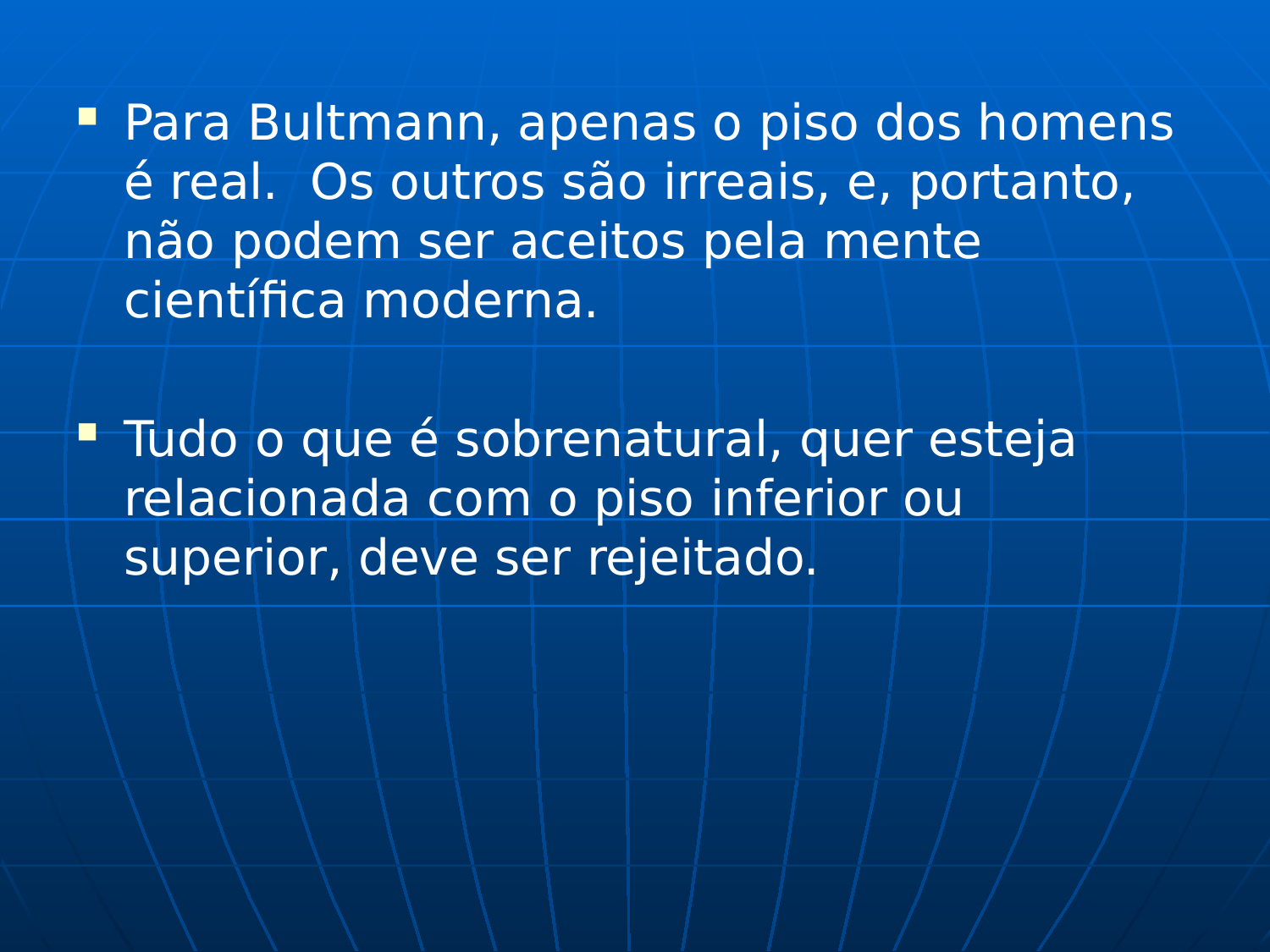

Para Bultmann, apenas o piso dos homens é real.  Os outros são irreais, e, portanto, não podem ser aceitos pela mente científica moderna.

Tudo o que é sobrenatural, quer esteja relacionada com o piso inferior ou superior, deve ser rejeitado.